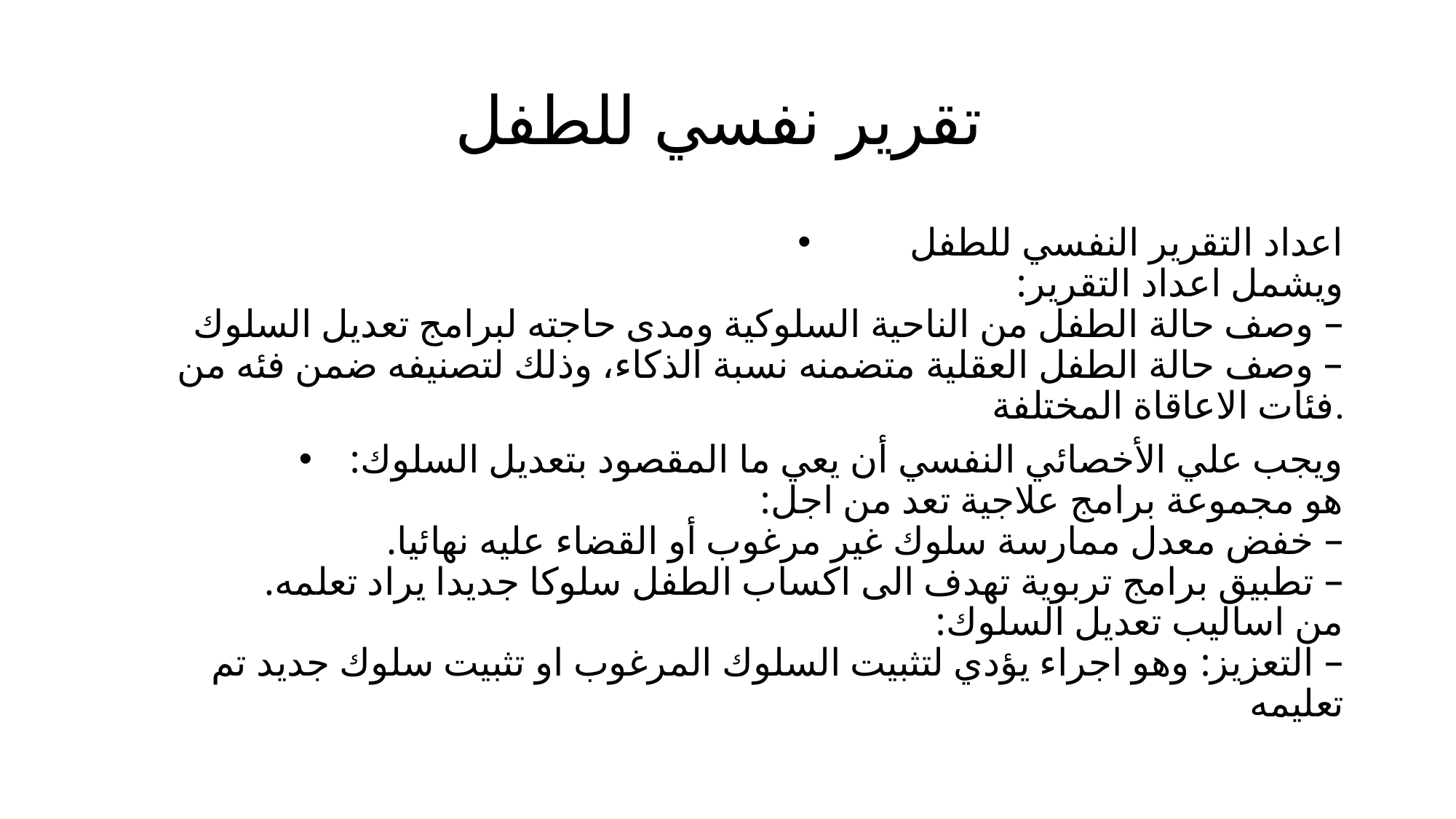

# تقرير نفسي للطفل
اعداد التقرير النفسي للطفل
ويشمل اعداد التقرير:
– وصف حالة الطفل من الناحية السلوكية ومدى حاجته لبرامج تعديل السلوك
– وصف حالة الطفل العقلية متضمنه نسبة الذكاء، وذلك لتصنيفه ضمن فئه من فئات الاعاقاة المختلفة.
ويجب علي الأخصائي النفسي أن يعي ما المقصود بتعديل السلوك:
هو مجموعة برامج علاجية تعد من اجل:
– خفض معدل ممارسة سلوك غير مرغوب أو القضاء عليه نهائيا.
– تطبيق برامج تربوية تهدف الى اكساب الطفل سلوكا جديدا يراد تعلمه.
من اساليب تعديل السلوك:
– التعزيز: وهو اجراء يؤدي لتثبيت السلوك المرغوب او تثبيت سلوك جديد تم تعليمه